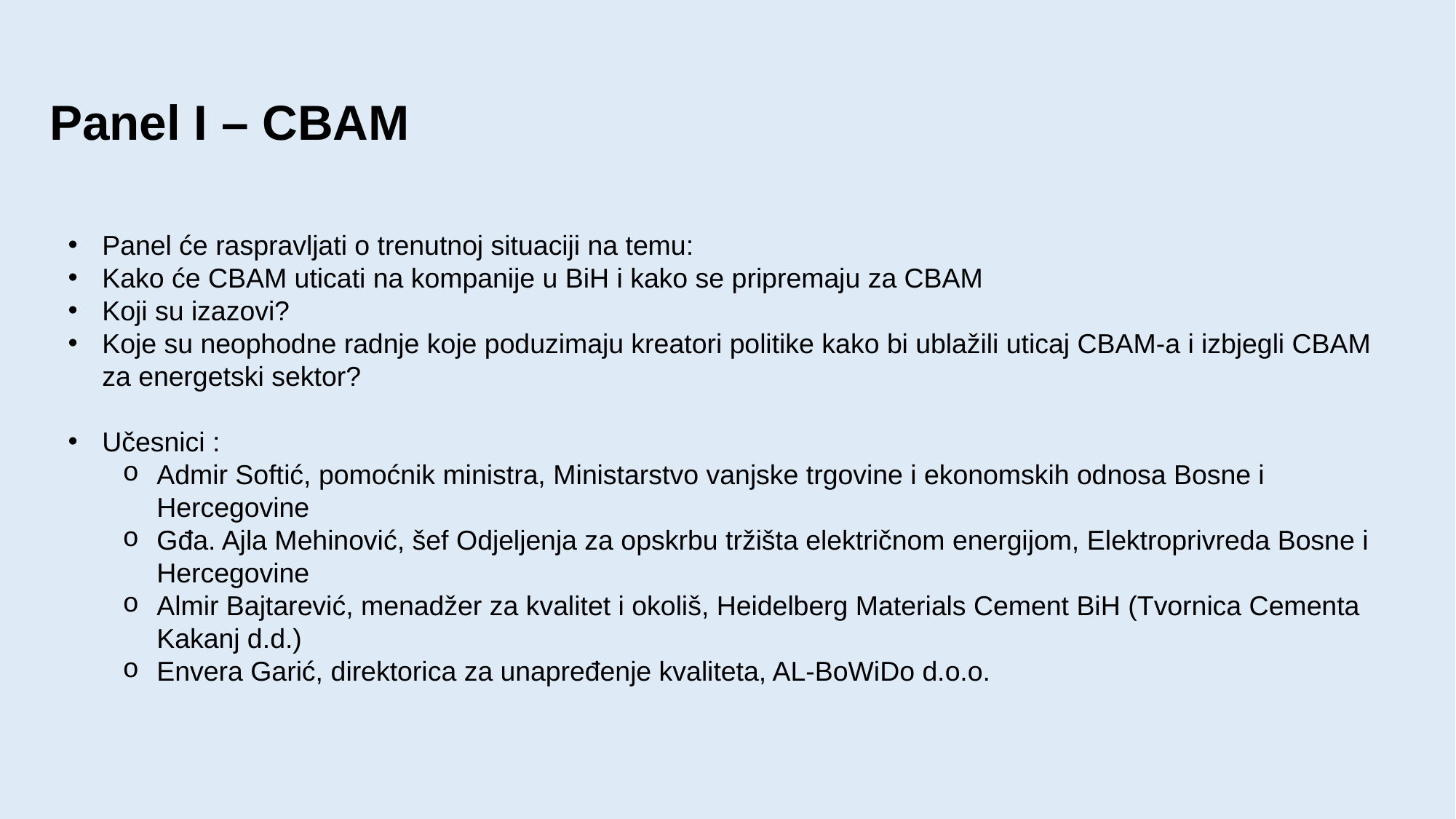

Panel I – CBAM

Panel će raspravljati o trenutnoj situaciji na temu:
Kako će CBAM uticati na kompanije u BiH i kako se pripremaju za CBAM
Koji su izazovi?
Koje su neophodne radnje koje poduzimaju kreatori politike kako bi ublažili uticaj CBAM-a i izbjegli CBAM za energetski sektor?

Učesnici :
Admir Softić, pomoćnik ministra, Ministarstvo vanjske trgovine i ekonomskih odnosa Bosne i Hercegovine
Gđa. Ajla Mehinović, šef Odjeljenja za opskrbu tržišta električnom energijom, Elektroprivreda Bosne i Hercegovine
Almir Bajtarević, menadžer za kvalitet i okoliš, Heidelberg Materials Cement BiH (Tvornica Cementa Kakanj d.d.)
Envera Garić, direktorica za unapređenje kvaliteta, AL-BoWiDo d.o.o.